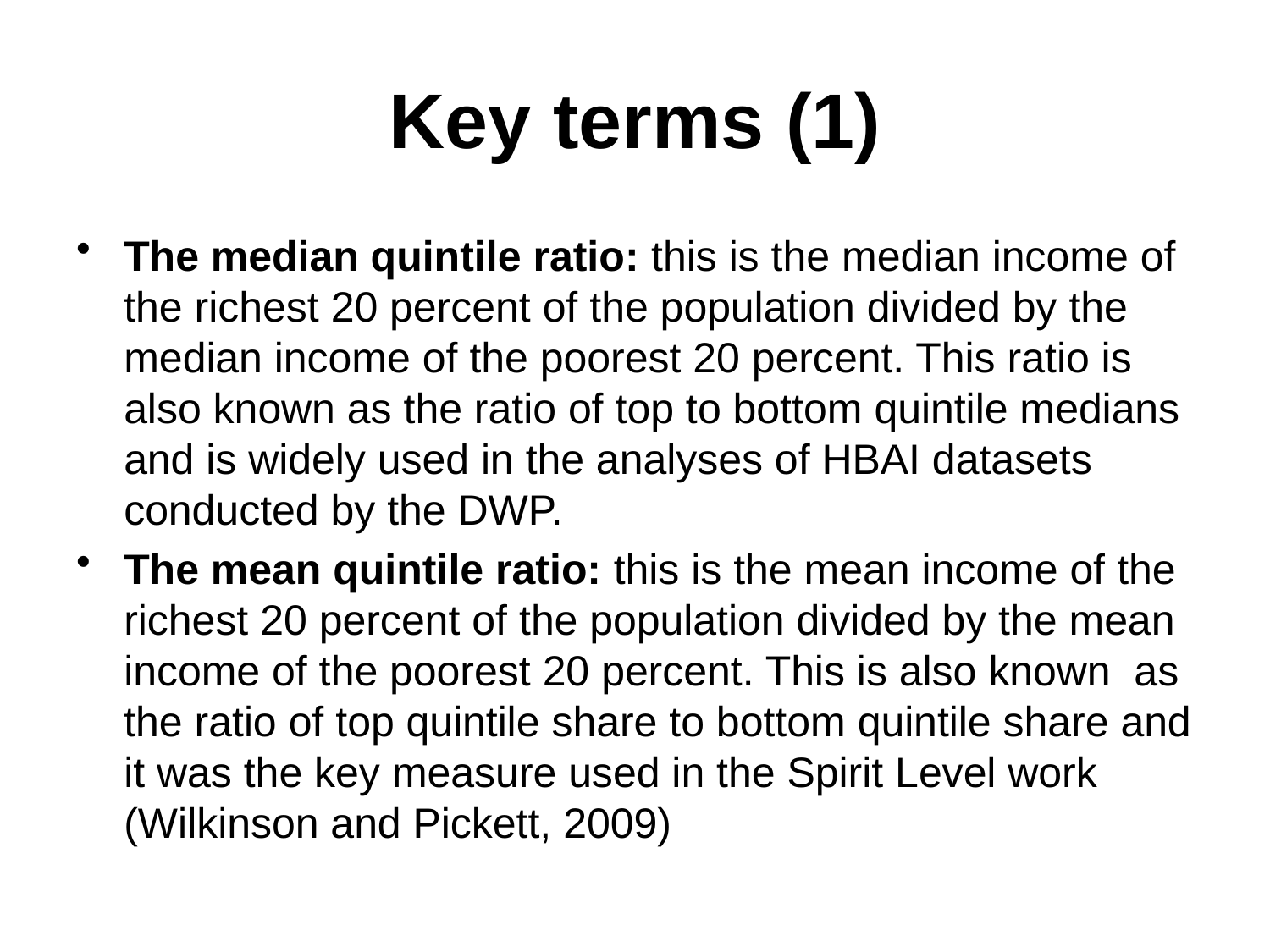

# Key terms (1)
The median quintile ratio: this is the median income of the richest 20 percent of the population divided by the median income of the poorest 20 percent. This ratio is also known as the ratio of top to bottom quintile medians and is widely used in the analyses of HBAI datasets conducted by the DWP.
The mean quintile ratio: this is the mean income of the richest 20 percent of the population divided by the mean income of the poorest 20 percent. This is also known  as the ratio of top quintile share to bottom quintile share and it was the key measure used in the Spirit Level work (Wilkinson and Pickett, 2009)